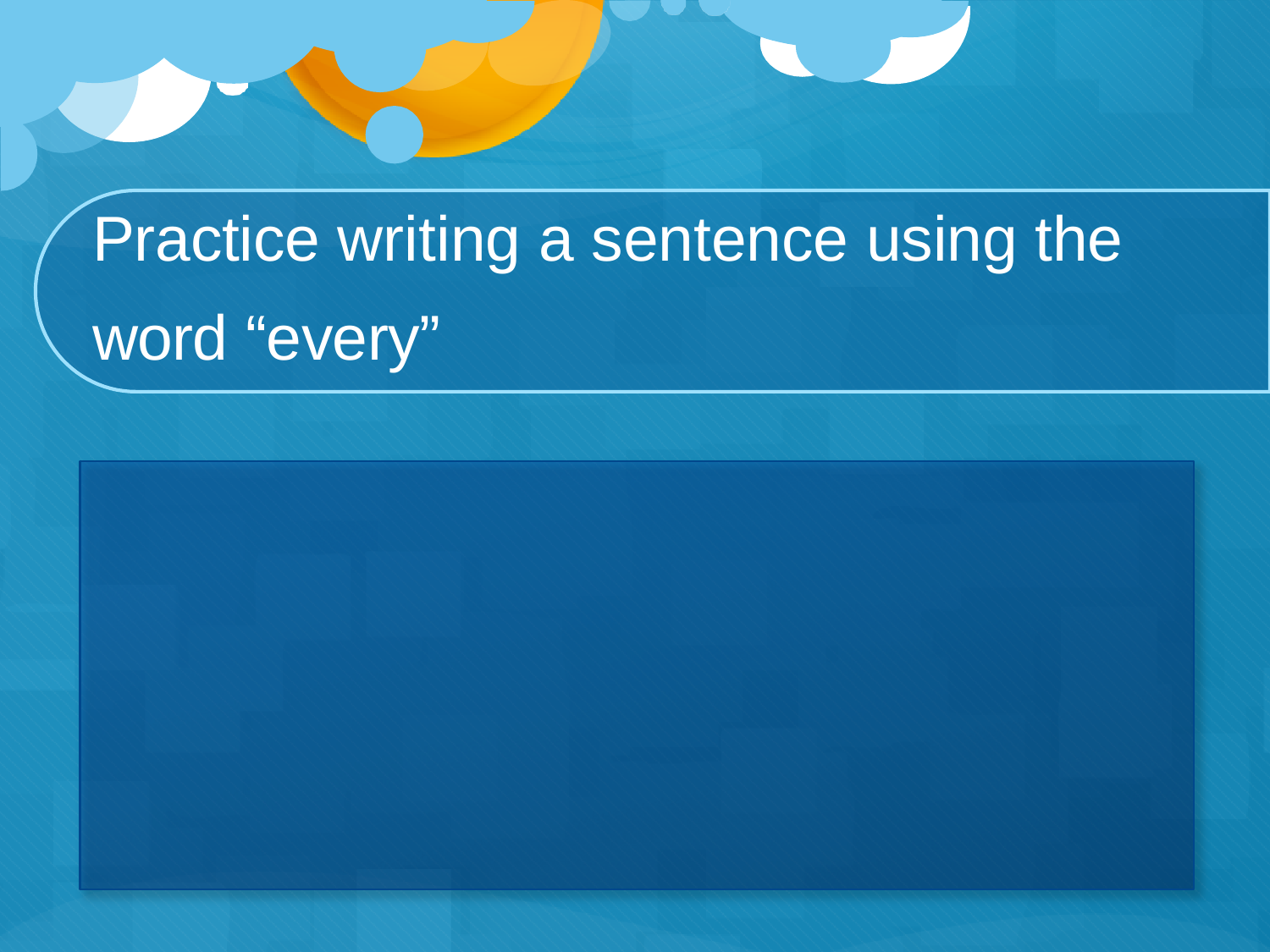

# Practice writing a sentence using the  word “every”